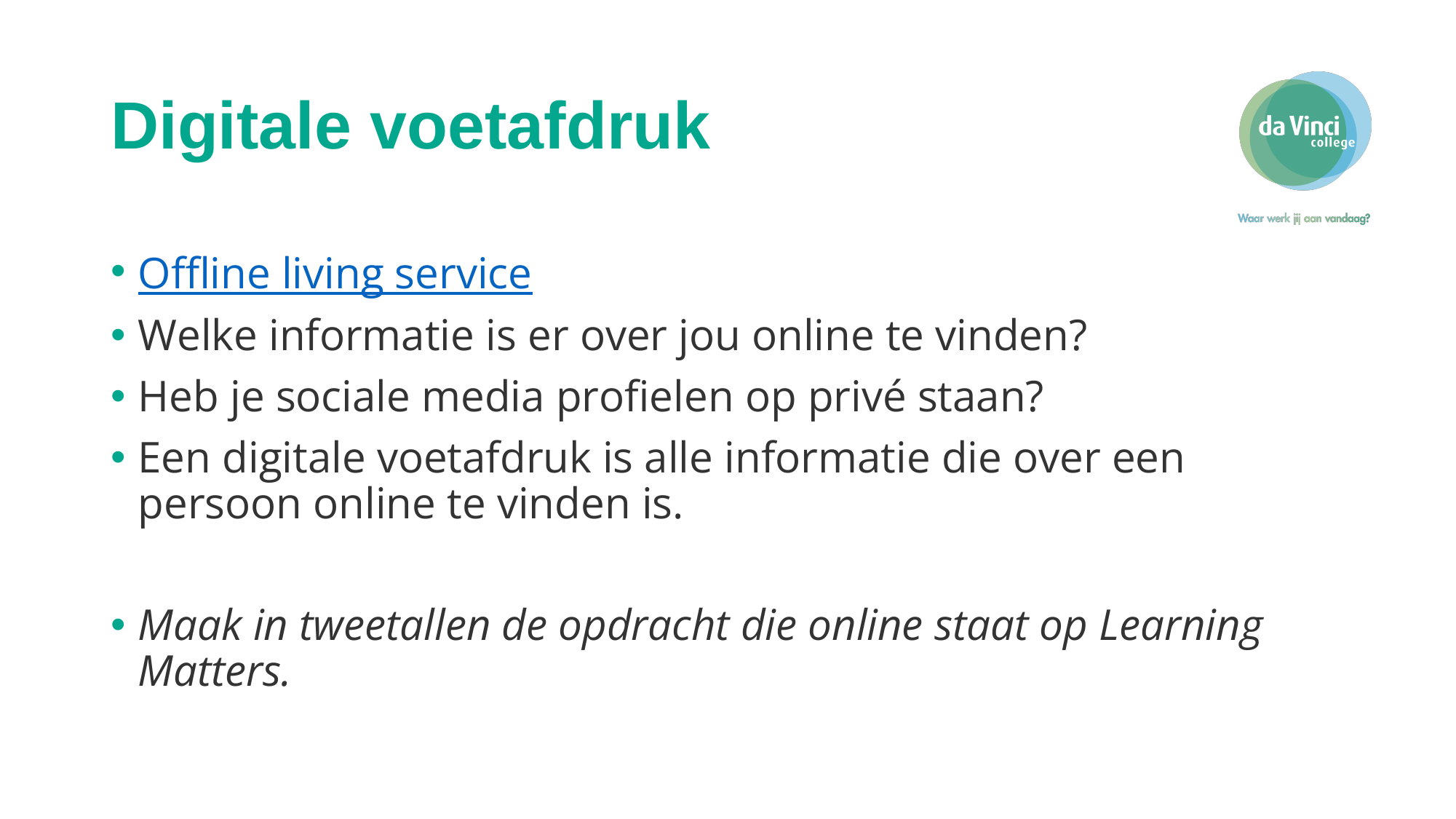

# Digitale voetafdruk
Offline living service
Welke informatie is er over jou online te vinden?
Heb je sociale media profielen op privé staan?
Een digitale voetafdruk is alle informatie die over een persoon online te vinden is.

Maak in tweetallen de opdracht die online staat op Learning Matters.